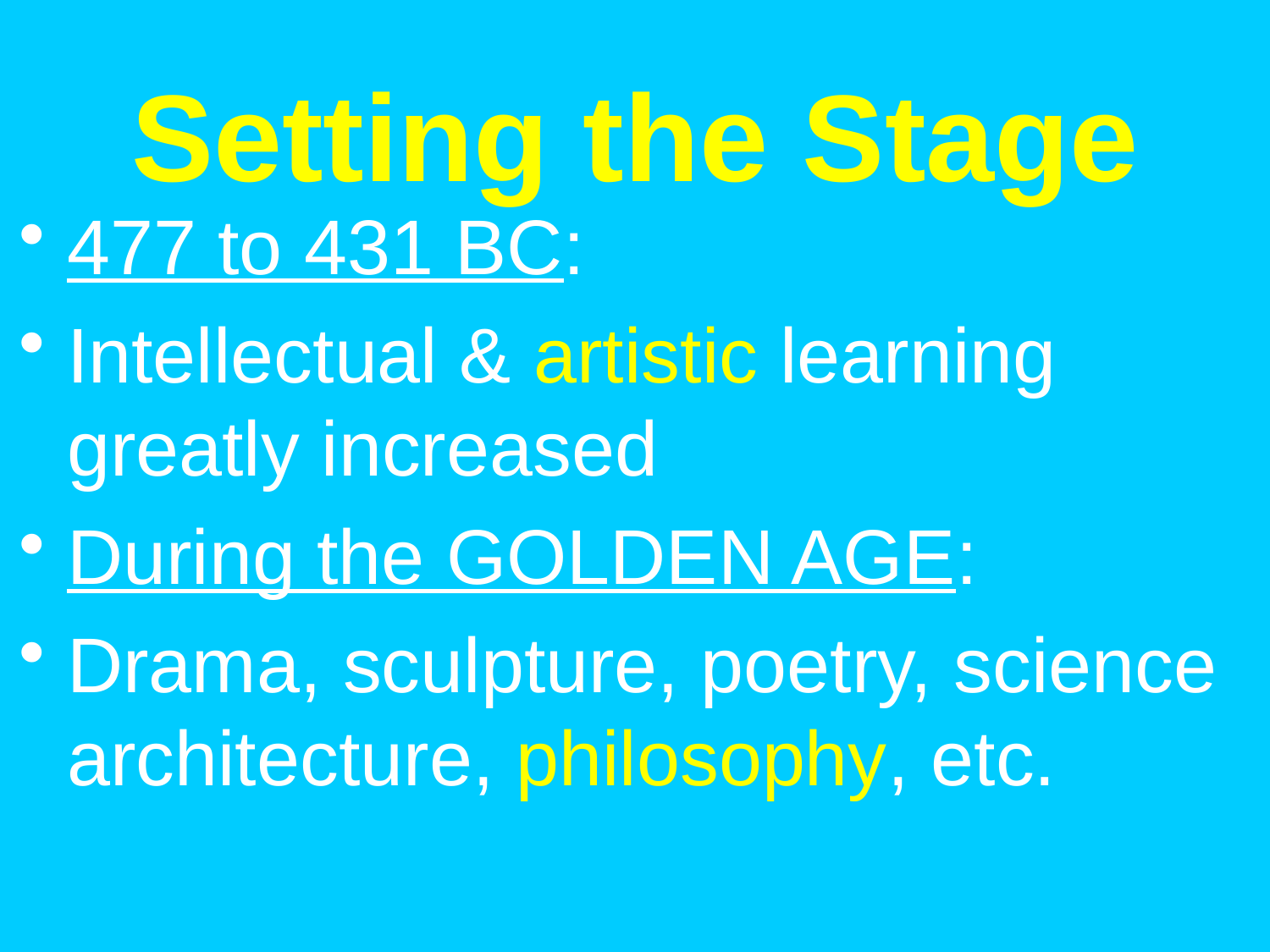

# Setting the Stage
477 to 431 BC:
Intellectual & artistic learning greatly increased
During the GOLDEN AGE:
Drama, sculpture, poetry, science architecture, philosophy, etc.